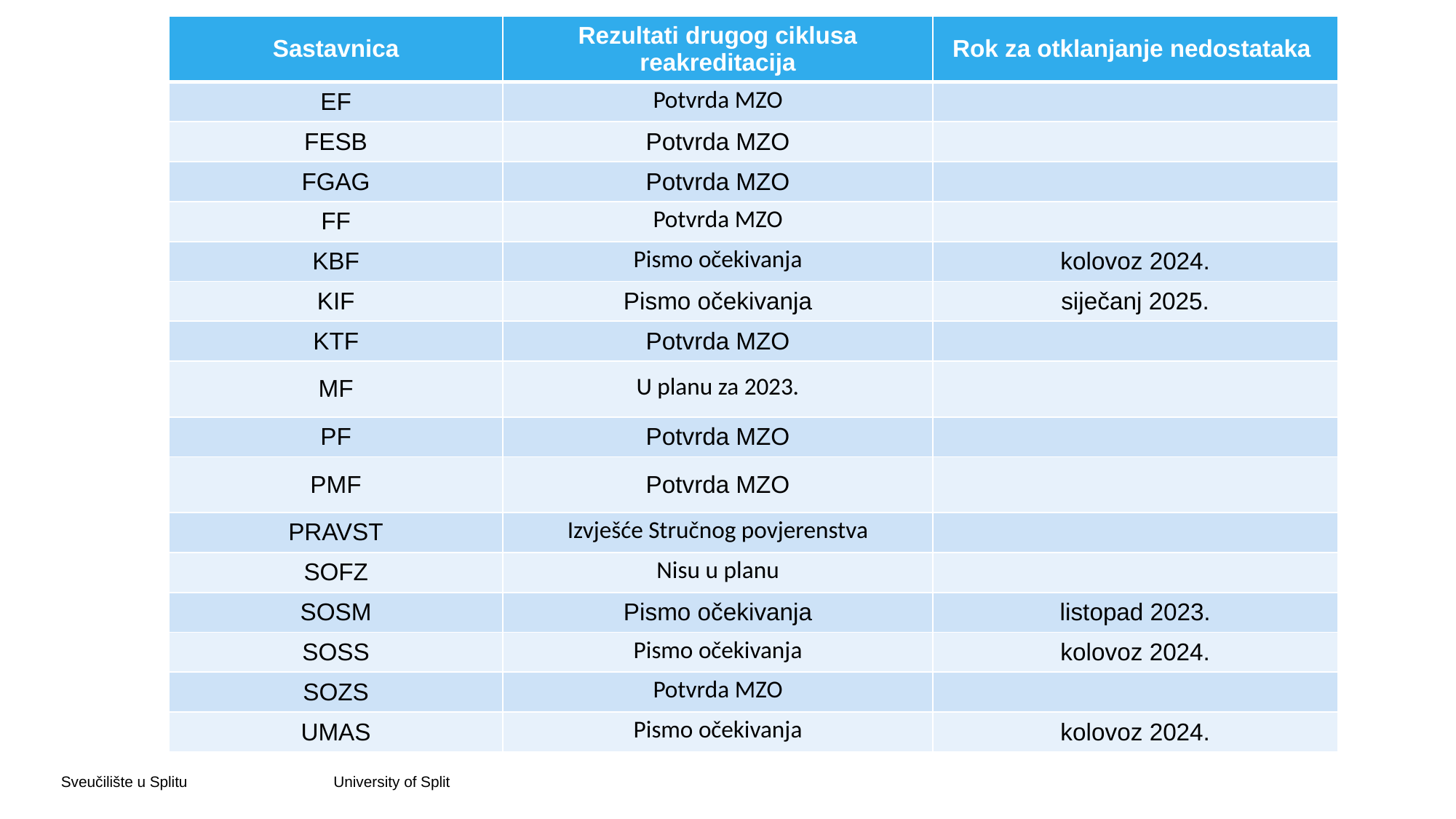

| Sastavnica | Rezultati drugog ciklusa reakreditacija | Rok za otklanjanje nedostataka |
| --- | --- | --- |
| EF | Potvrda MZO |  |
| FESB | Potvrda MZO |  |
| FGAG | Potvrda MZO |  |
| FF | Potvrda MZO |  |
| KBF | Pismo očekivanja | kolovoz 2024. |
| KIF | Pismo očekivanja | siječanj 2025. |
| KTF | Potvrda MZO |  |
| MF | U planu za 2023. |  |
| PF | Potvrda MZO |  |
| PMF | Potvrda MZO |  |
| PRAVST | Izvješće Stručnog povjerenstva |  |
| SOFZ | Nisu u planu |  |
| SOSM | Pismo očekivanja | listopad 2023. |
| SOSS | Pismo očekivanja | kolovoz 2024. |
| SOZS | Potvrda MZO |  |
| UMAS | Pismo očekivanja | kolovoz 2024. |
Sveučilište u Splitu                                   University of Split